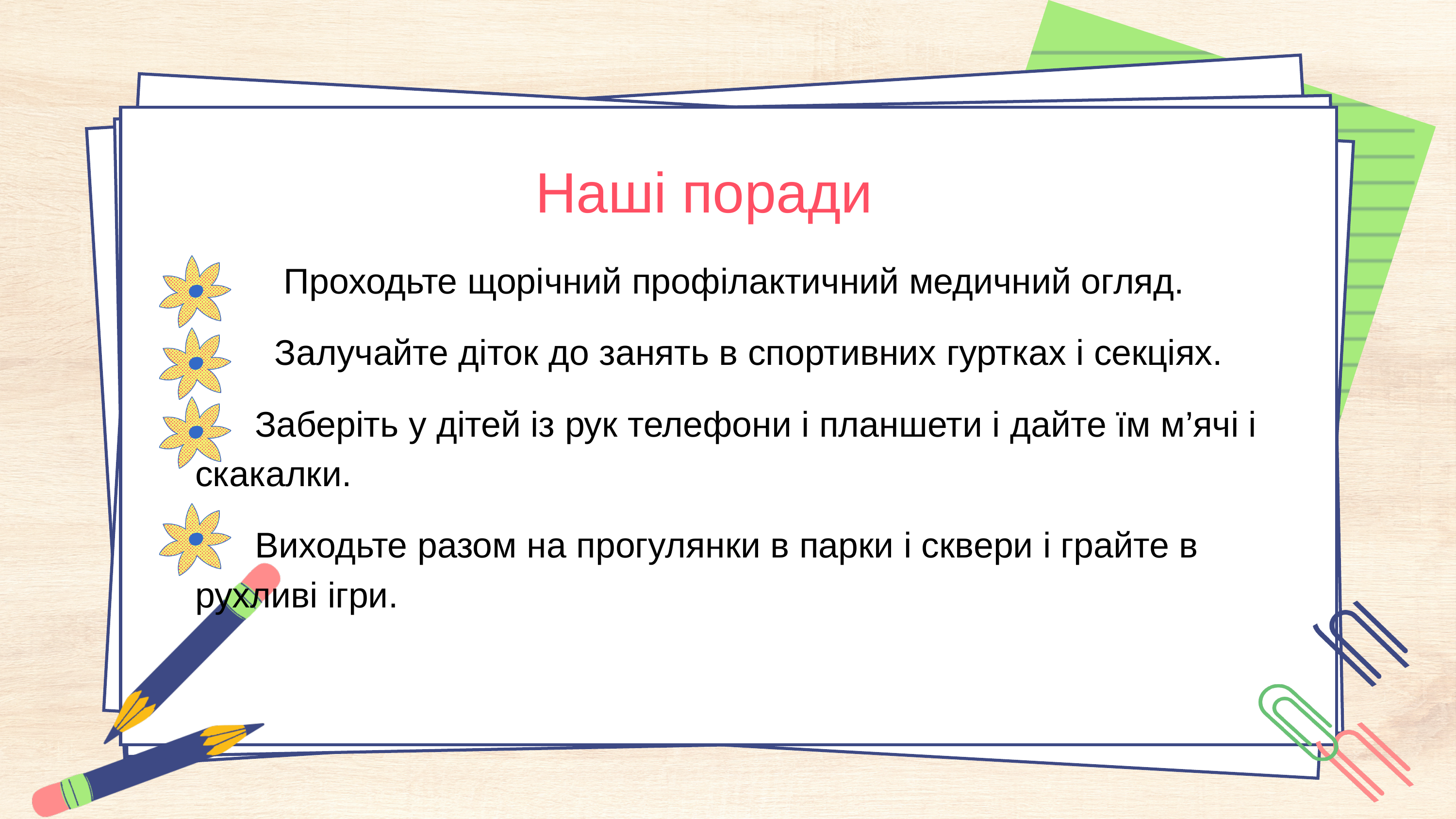

Наші поради
Проходьте щорічний профілактичний медичний огляд.

   Залучайте діток до занять в спортивних гуртках і секціях.

      Заберіть у дітей із рук телефони і планшети і дайте їм м’ячі і скакалки.

      Виходьте разом на прогулянки в парки і сквери і грайте в рухливі ігри.